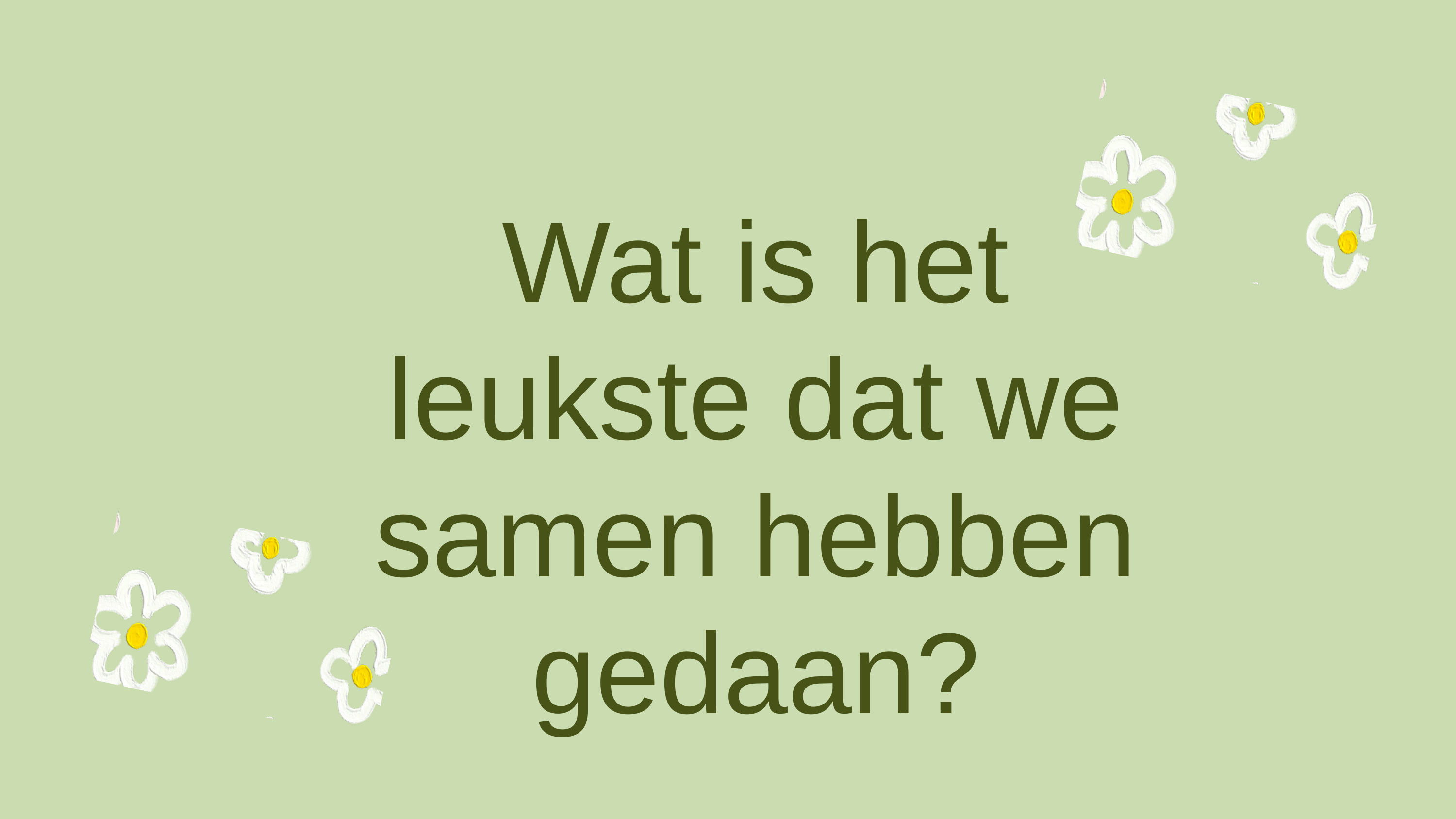

Wat is het leukste dat we samen hebben gedaan?